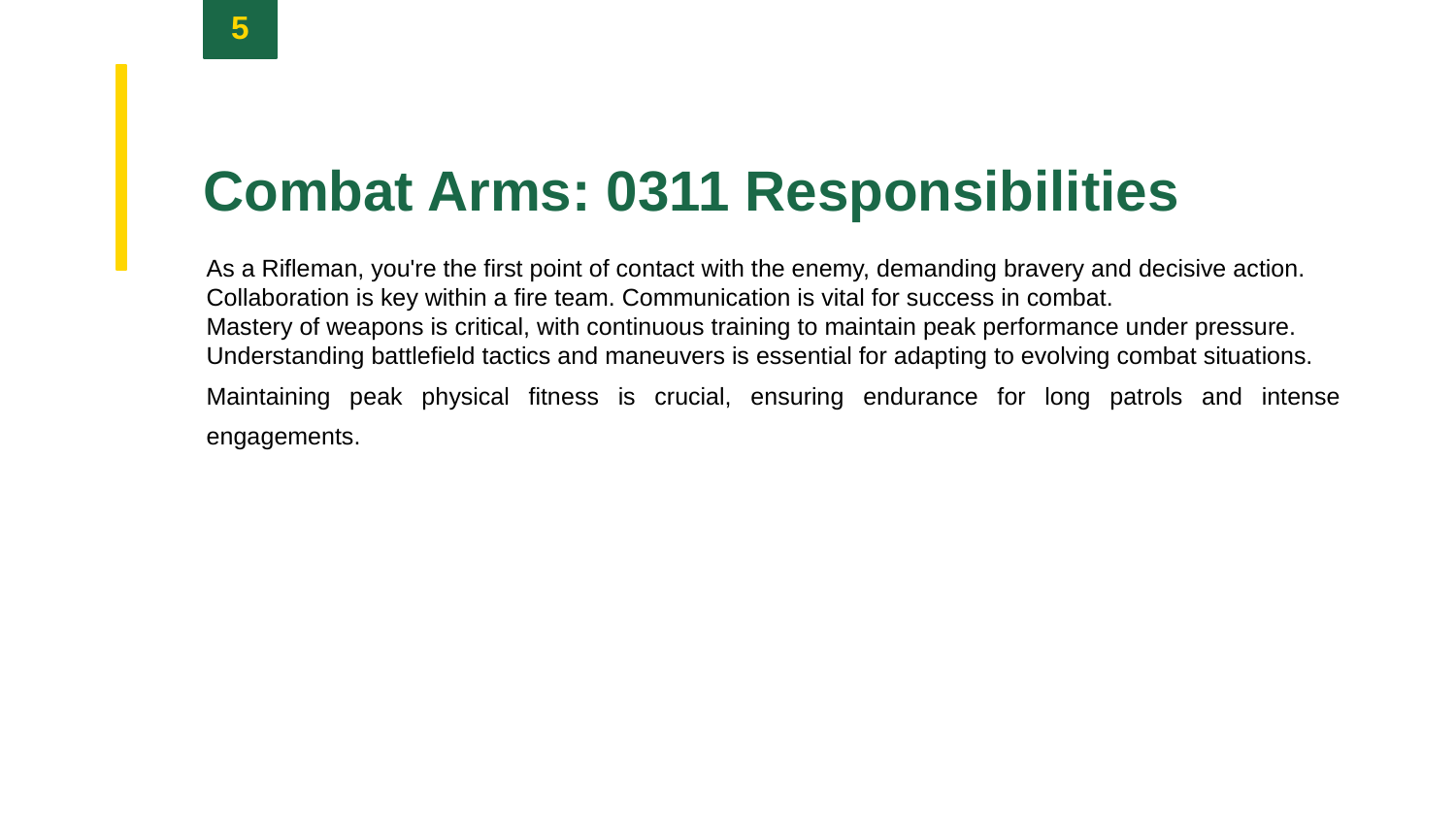

5

Combat Arms: 0311 Responsibilities
As a Rifleman, you're the first point of contact with the enemy, demanding bravery and decisive action.
Collaboration is key within a fire team. Communication is vital for success in combat.
Mastery of weapons is critical, with continuous training to maintain peak performance under pressure.
Understanding battlefield tactics and maneuvers is essential for adapting to evolving combat situations.
Maintaining peak physical fitness is crucial, ensuring endurance for long patrols and intense engagements.